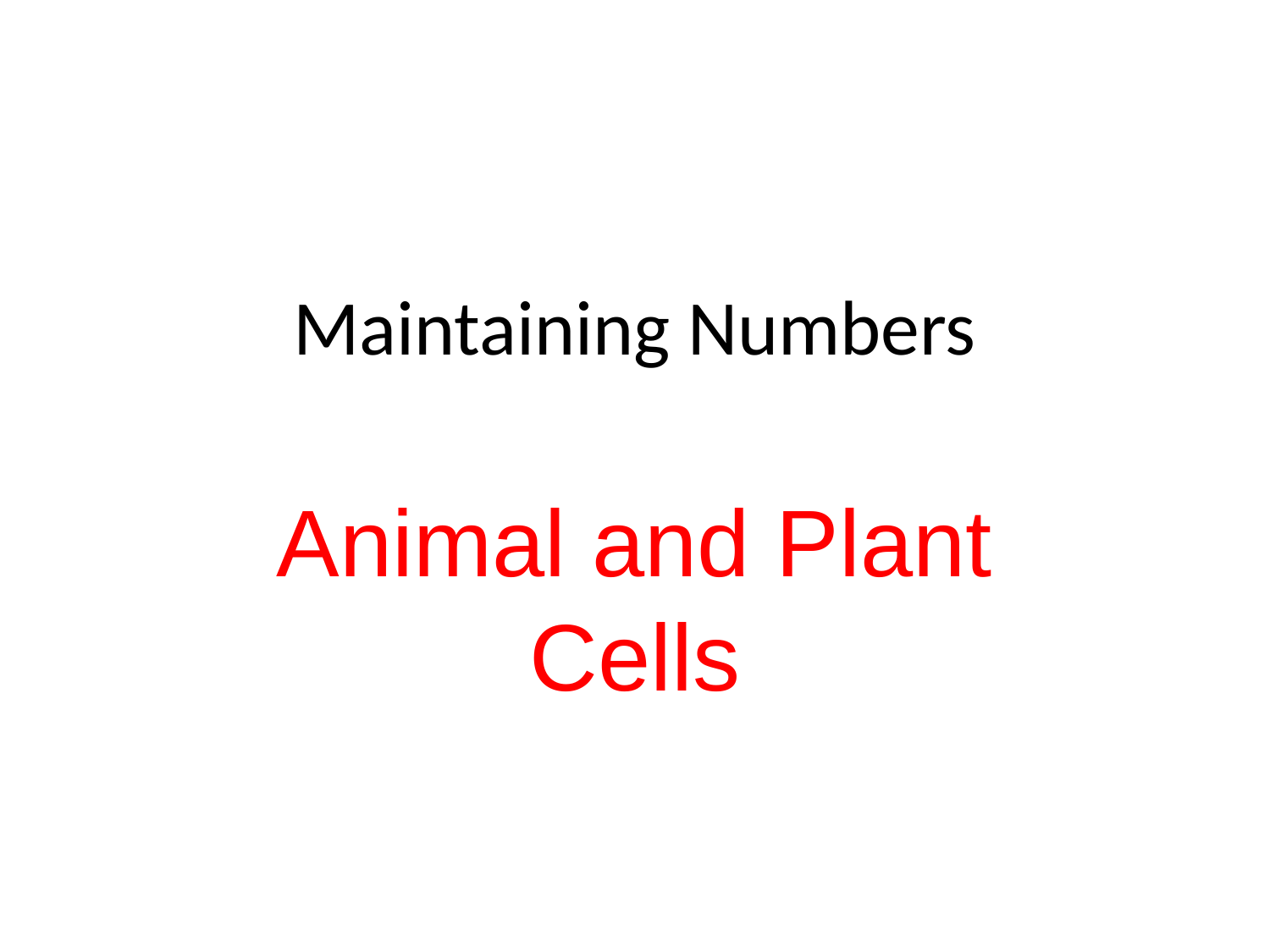

# Maintaining Numbers
Animal and Plant Cells